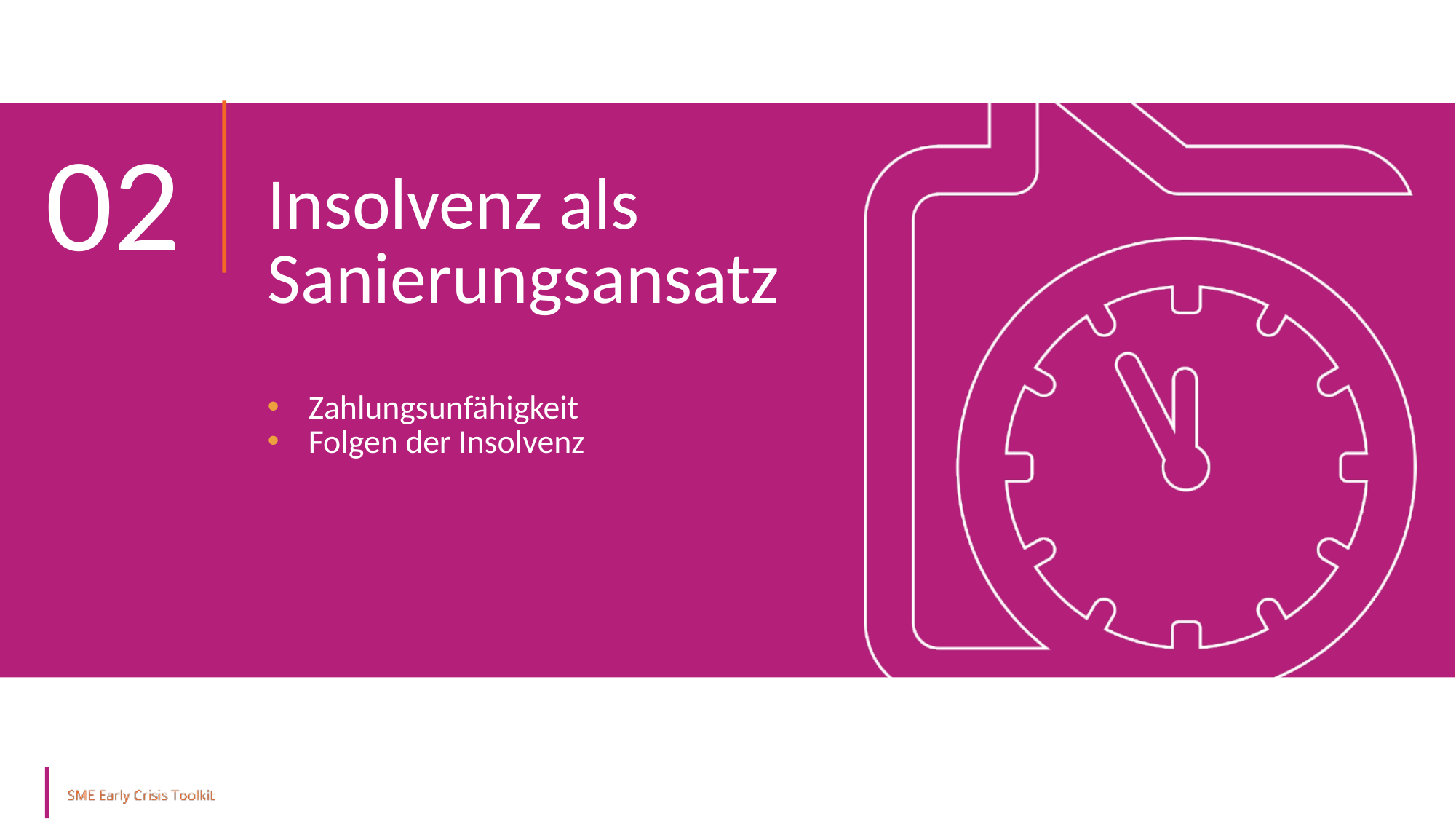

02
Insolvenz als Sanierungsansatz

Zahlungsunfähigkeit
Folgen der Insolvenz